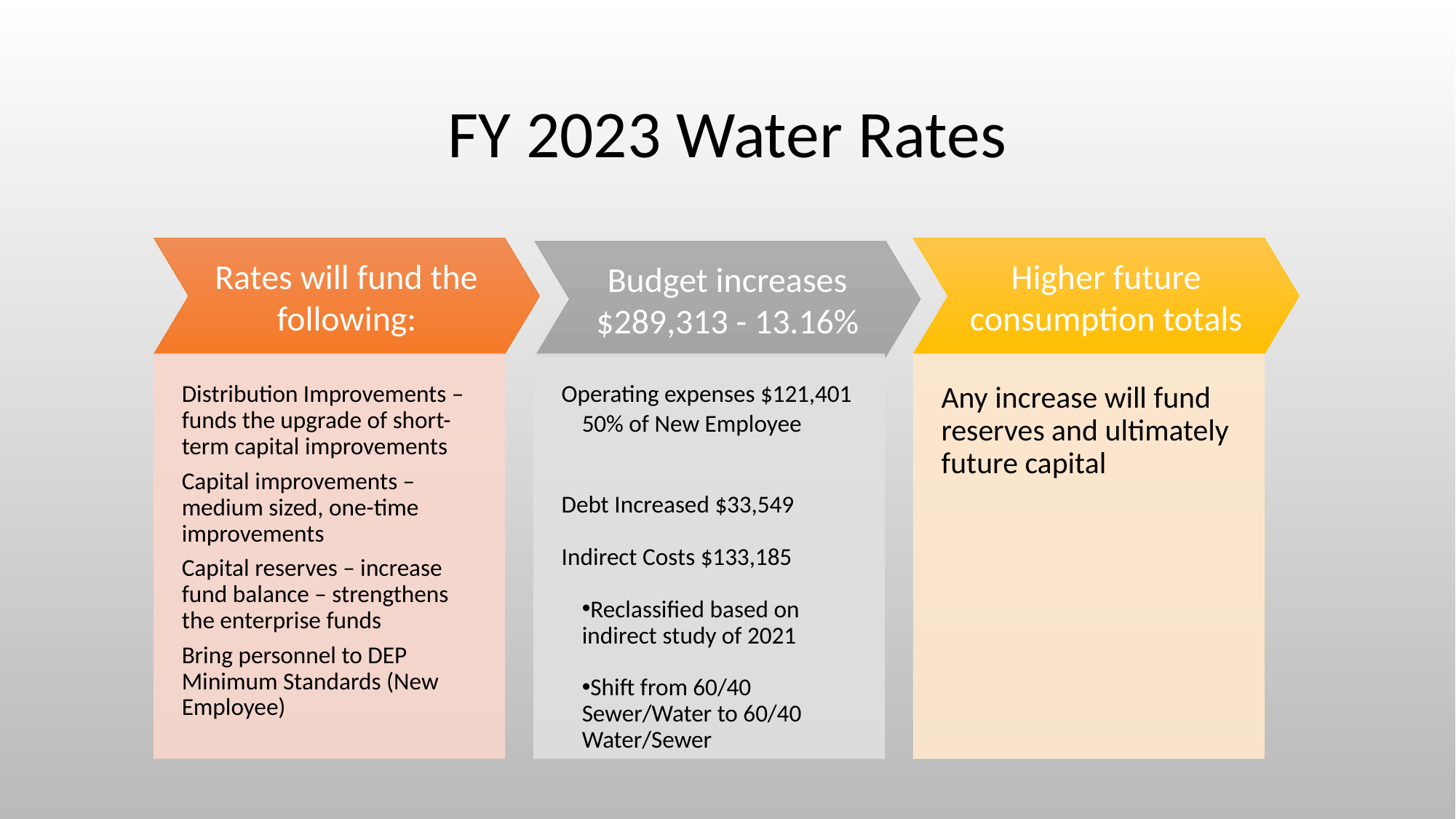

# FY 2023 Water Rates
Rates will fund the following:
Distribution Improvements – funds the upgrade of short- term capital improvements
Capital improvements – medium sized, one-time improvements
Capital reserves – increase fund balance – strengthens the enterprise funds
Bring personnel to DEP Minimum Standards (New Employee)

Budget increases
$289,313 - 13.16%
Operating expenses $121,401
	50% of New Employee

Debt Increased $33,549

Indirect Costs $133,185

Reclassified based on indirect study of 2021

Shift from 60/40 Sewer/Water to 60/40 Water/Sewer
Higher future consumption totals
Any increase will fund reserves and ultimately future capital